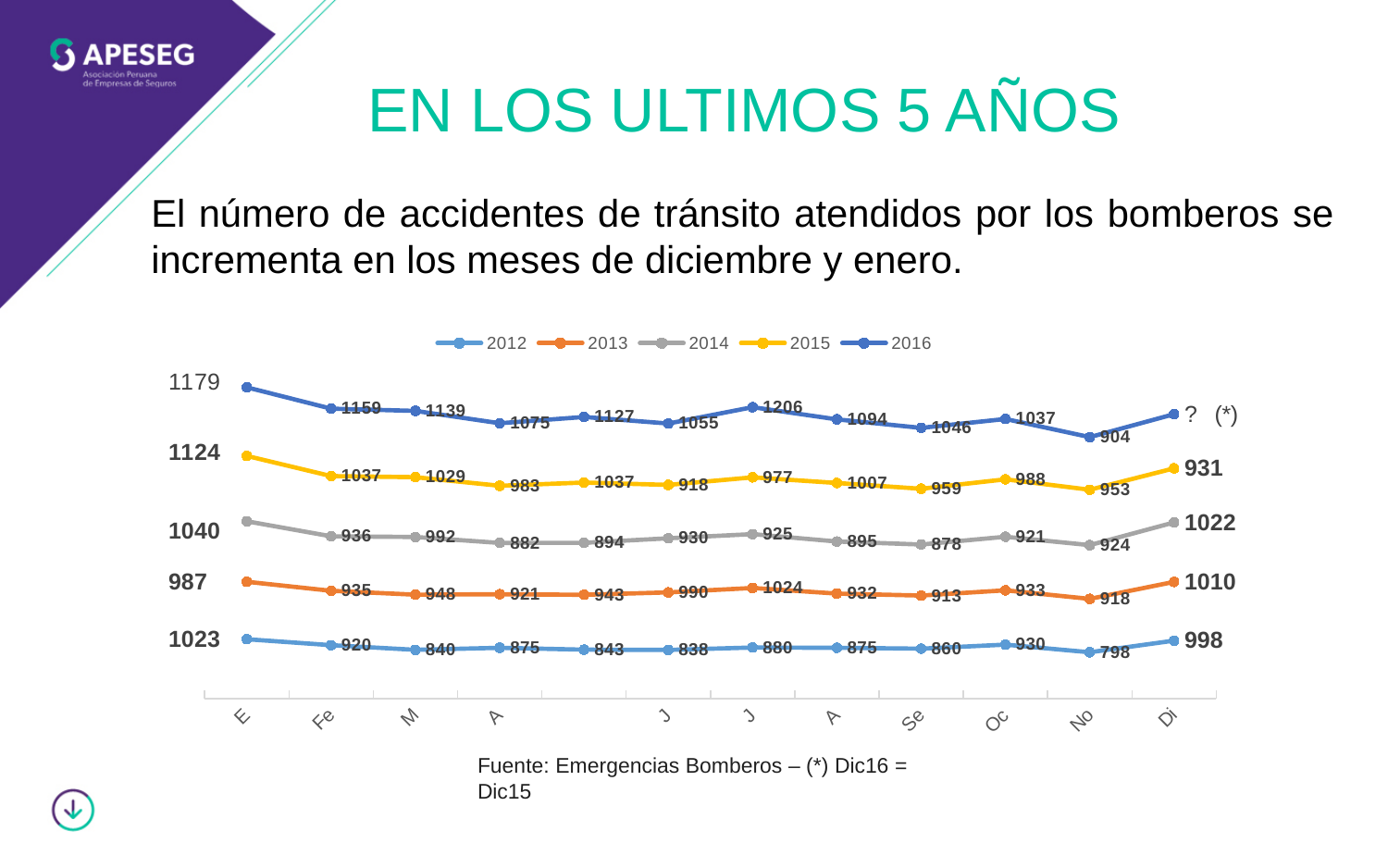

# EN LOS ULTIMOS 5 AÑOS
El número de accidentes de tránsito atendidos por los bomberos se incrementa en los meses de diciembre y enero.

### Chart

| Category | 2012 | 2013 | 2014 | 2015 | 2016 |
|---|---|---|---|---|---|
| Enero | 1023.0 | 987.0 | 1040.0 | 1124.0 | 1179.0 |
| Febrero | 920.0 | 935.0 | 936.0 | 1037.0 | 1159.0 |
| Marzo | 840.0 | 948.0 | 992.0 | 1029.0 | 1139.0 |
| Abril | 875.0 | 921.0 | 882.0 | 983.0 | 1075.0 |
| Mayo | 843.0 | 943.0 | 894.0 | 1037.0 | 1127.0 |
| Junio | 838.0 | 990.0 | 930.0 | 918.0 | 1055.0 |
| Julio | 880.0 | 1024.0 | 925.0 | 977.0 | 1206.0 |
| Agosto | 875.0 | 932.0 | 895.0 | 1007.0 | 1094.0 |
| Setiembre | 860.0 | 913.0 | 878.0 | 959.0 | 1046.0 |
| Octubre | 930.0 | 933.0 | 921.0 | 988.0 | 1037.0 |
| Noviembre | 798.0 | 918.0 | 924.0 | 953.0 | 904.0 |
| Diciembre | 998.0 | 1010.0 | 1022.0 | 931.0 | 931.0 |
Fuente: Emergencias Bomberos – (*) Dic16 = Dic15